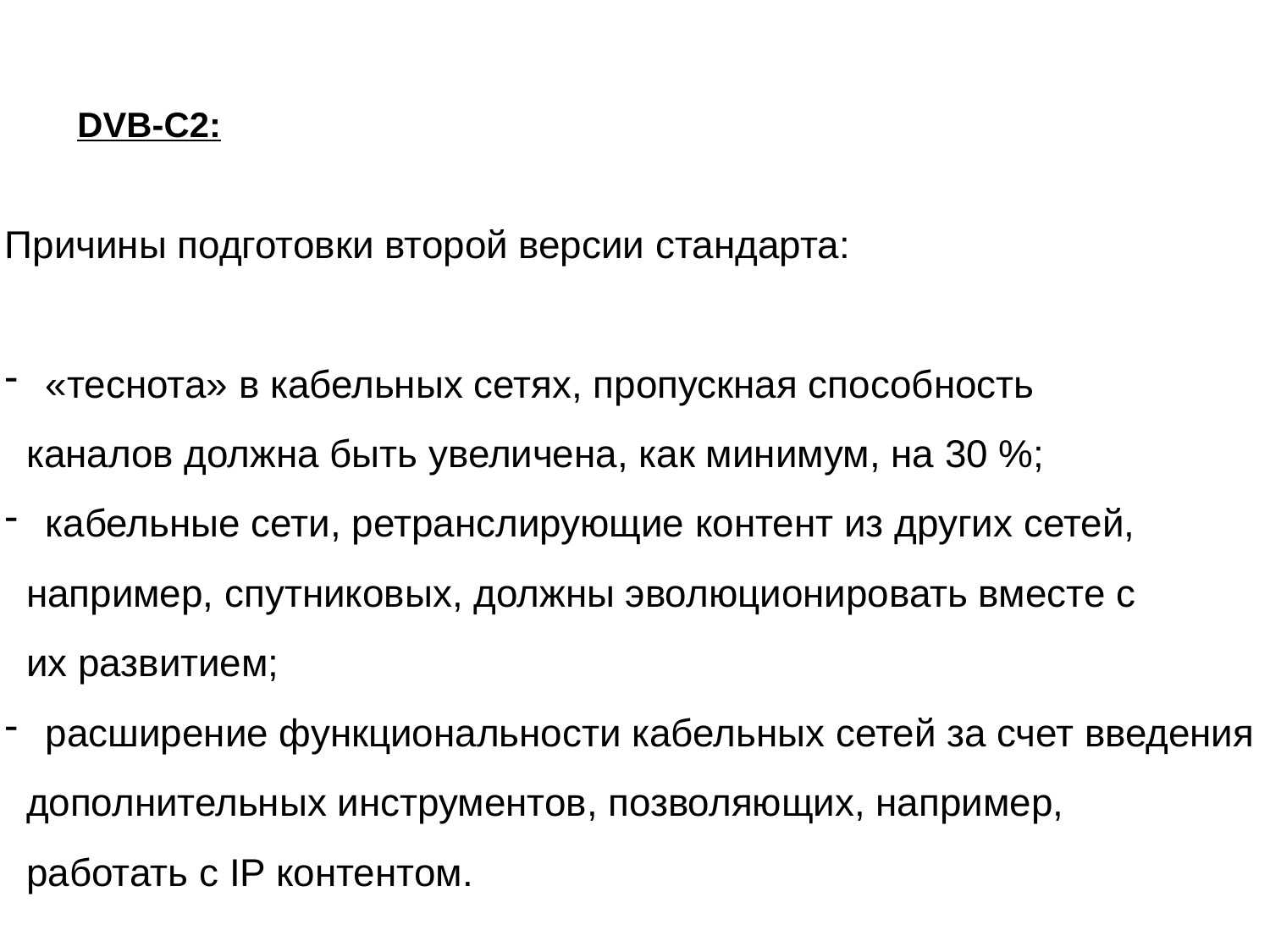

DVB-C2:
Причины подготовки второй версии стандарта:

 «теснота» в кабельных сетях, пропускная способность
  каналов должна быть увеличена, как минимум, на 30 %;
 кабельные сети, ретранслирующие контент из других сетей,
  например, спутниковых, должны эволюционировать вместе с
  их развитием;
 расширение функциональности кабельных сетей за счет введения
  дополнительных инструментов, позволяющих, например,
  работать с IP контентом.